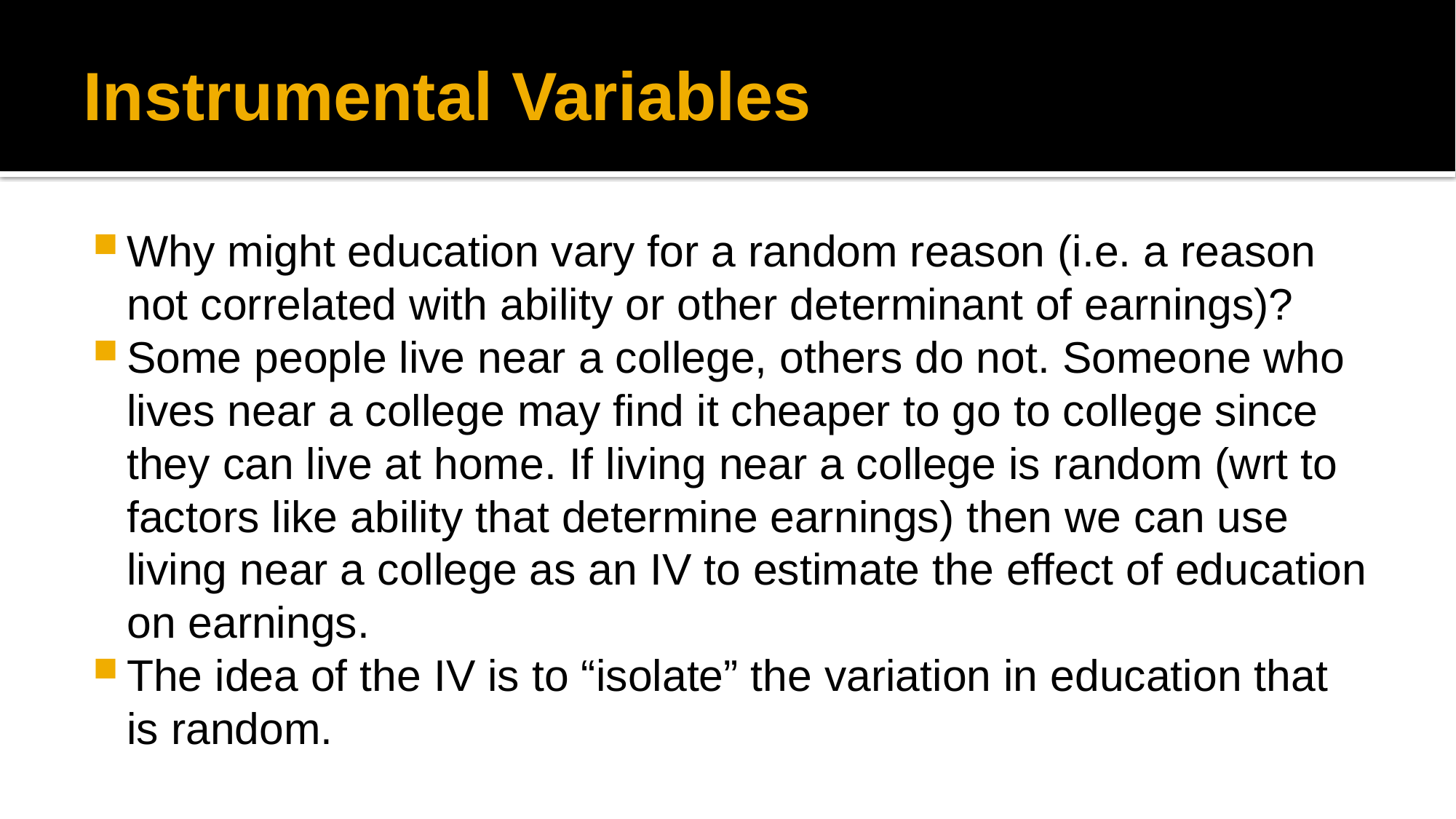

# Instrumental Variables
Why might education vary for a random reason (i.e. a reason not correlated with ability or other determinant of earnings)?
Some people live near a college, others do not. Someone who lives near a college may find it cheaper to go to college since they can live at home. If living near a college is random (wrt to factors like ability that determine earnings) then we can use living near a college as an IV to estimate the effect of education on earnings.
The idea of the IV is to “isolate” the variation in education that is random.